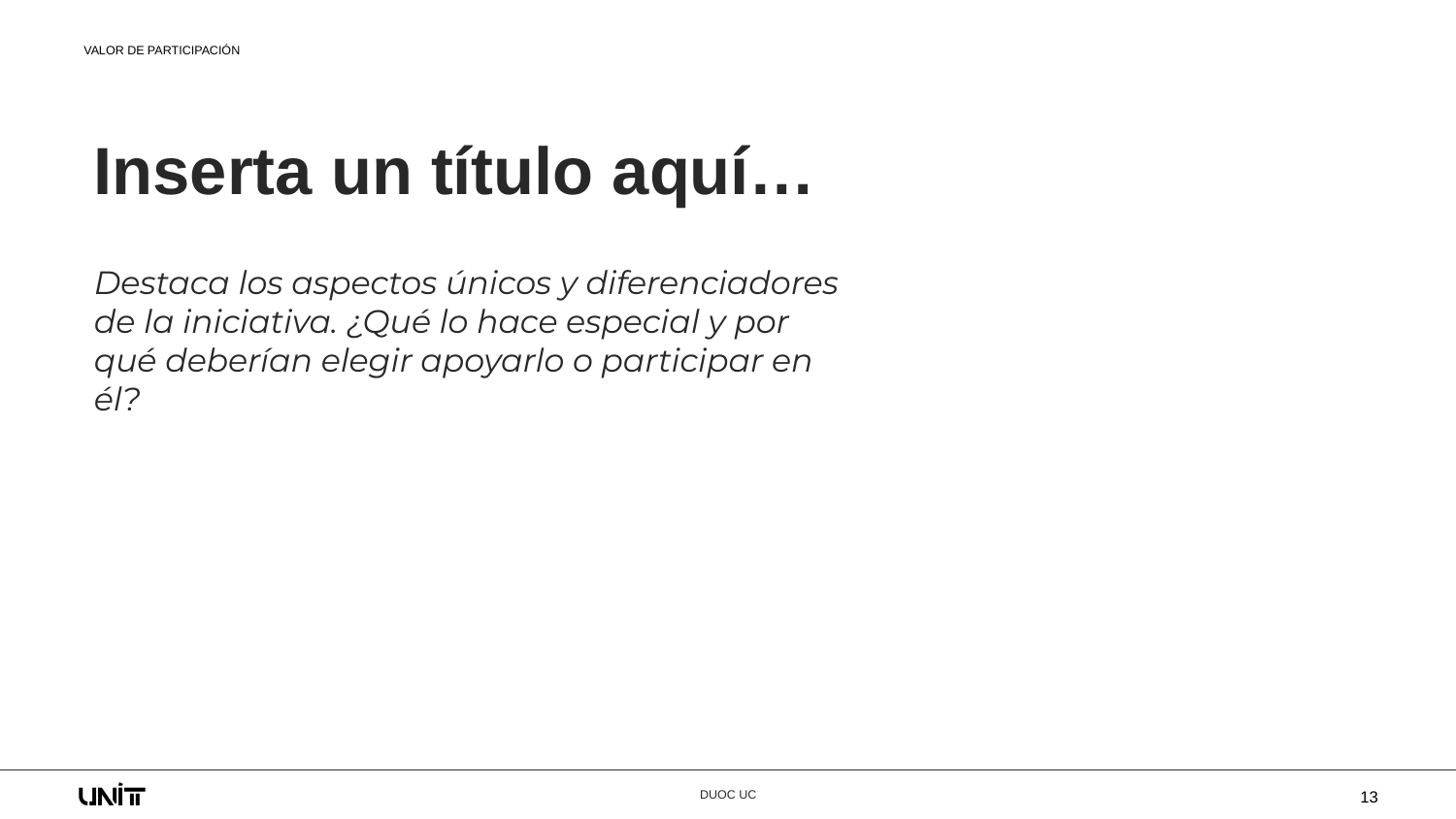

VALOR DE PARTICIPACIÓN
Inserta un título aquí…
Destaca los aspectos únicos y diferenciadores de la iniciativa. ¿Qué lo hace especial y por qué deberían elegir apoyarlo o participar en él?